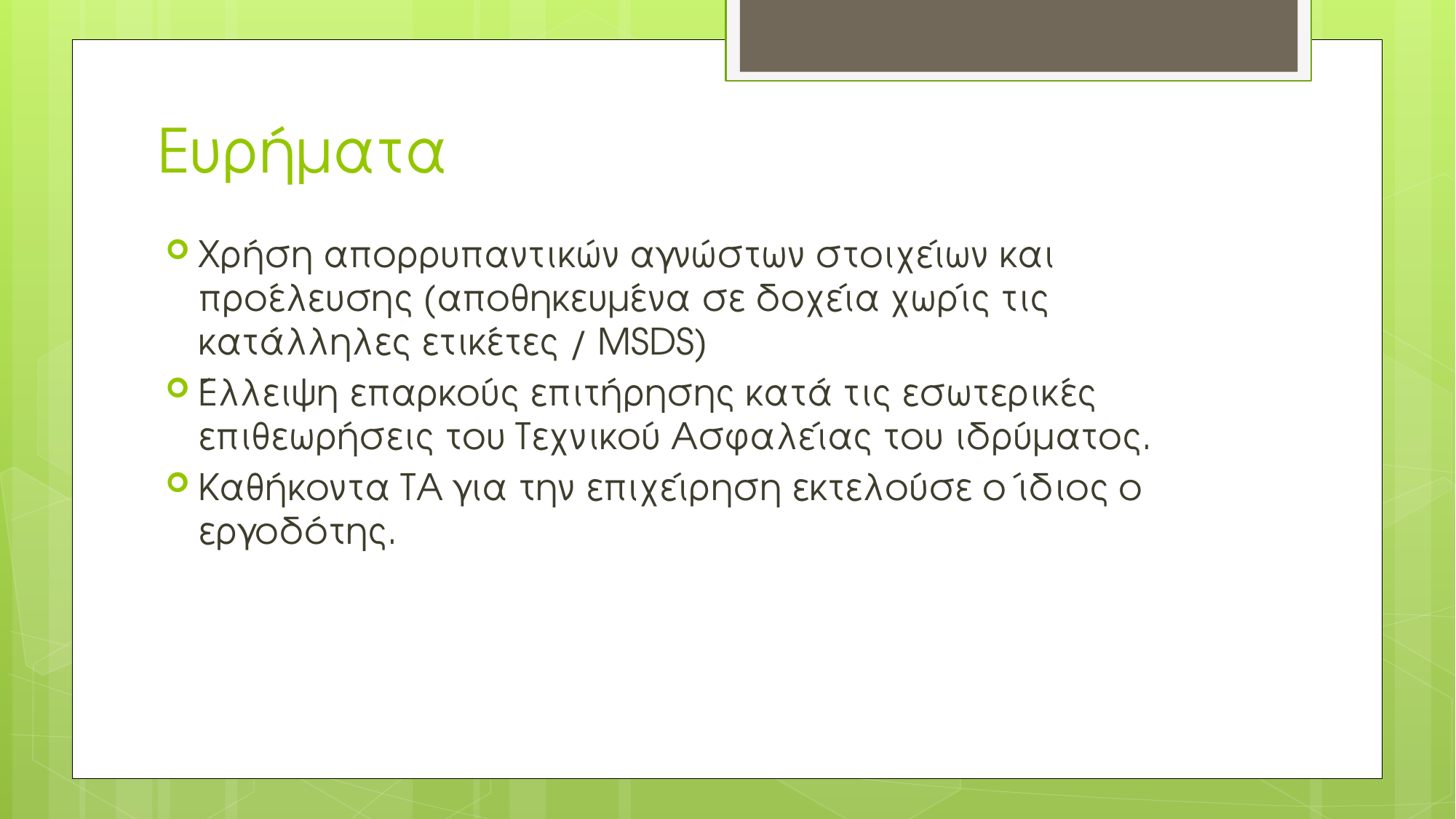

# Ευρήματα
Χρήση απορρυπαντικών αγνώστων στοιχείων και προέλευσης (αποθηκευμένα σε δοχεία χωρίς τις κατάλληλες ετικέτες / MSDS)
Έλλειψη επαρκούς επιτήρησης κατά τις εσωτερικές επιθεωρήσεις του Τεχνικού Ασφαλείας του ιδρύματος.
Καθήκοντα ΤΑ για την επιχείρηση εκτελούσε ο ίδιος ο εργοδότης.